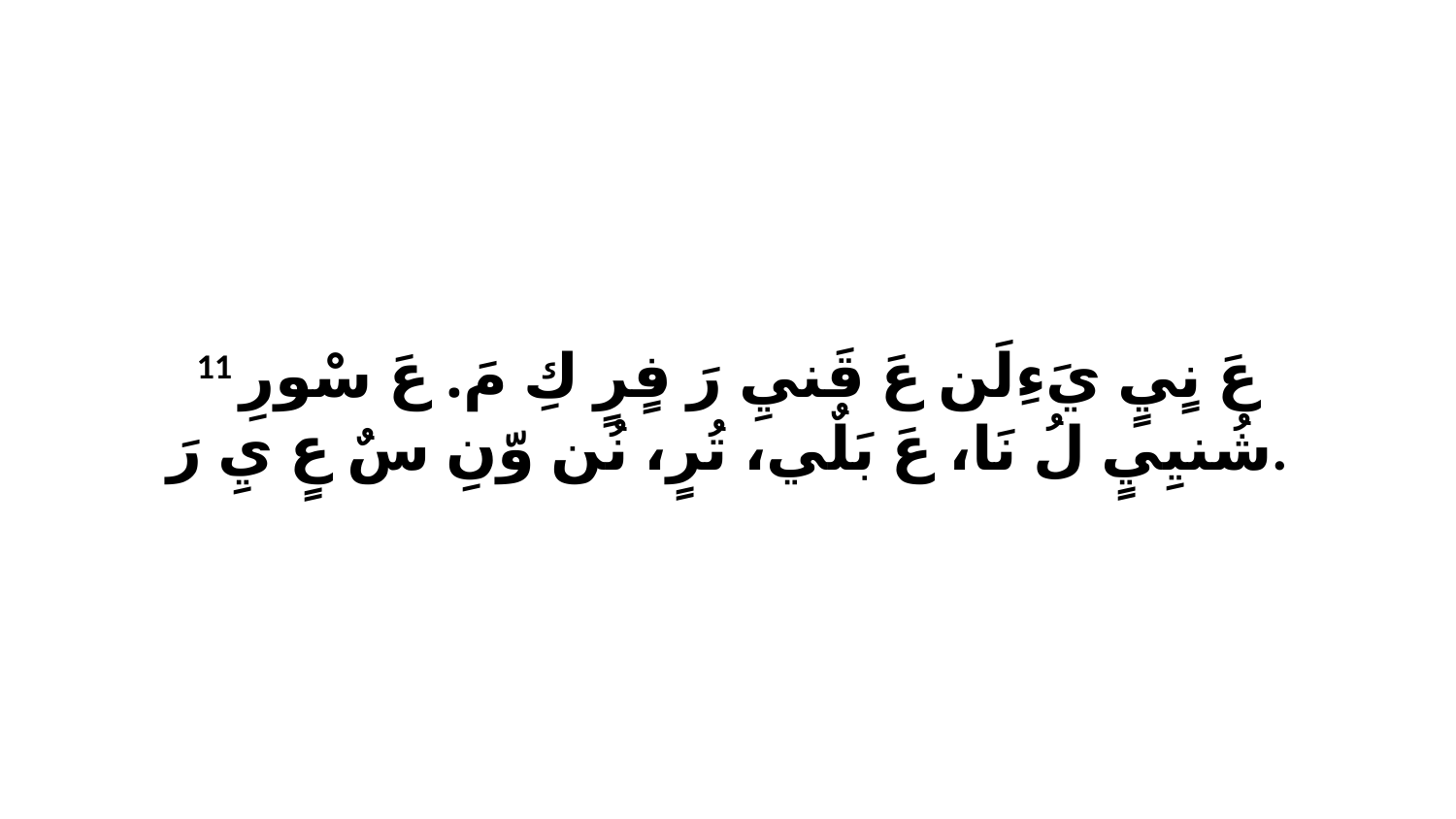

11 عَ نٍيٍ يَءِلَن عَ قَنيِ رَ فٍرٍ كِ مَ. عَ سْورِ شُنيِيٍ لُ نَا، عَ بَلٌي، تُرٍ، نُن وّنِ سٌ عٍ يِ رَ.